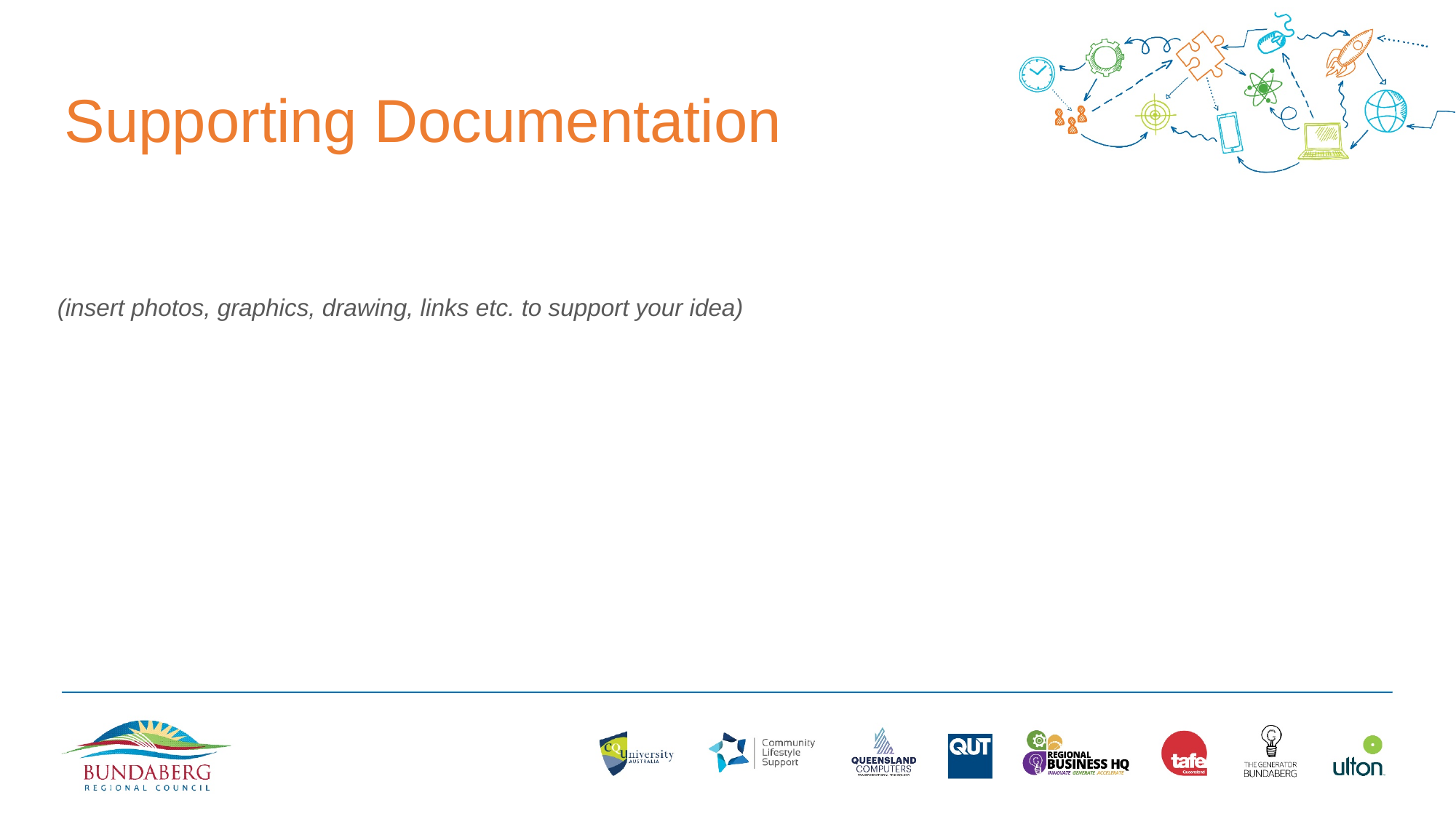

# Supporting Documentation

(insert photos, graphics, drawing, links etc. to support your idea)